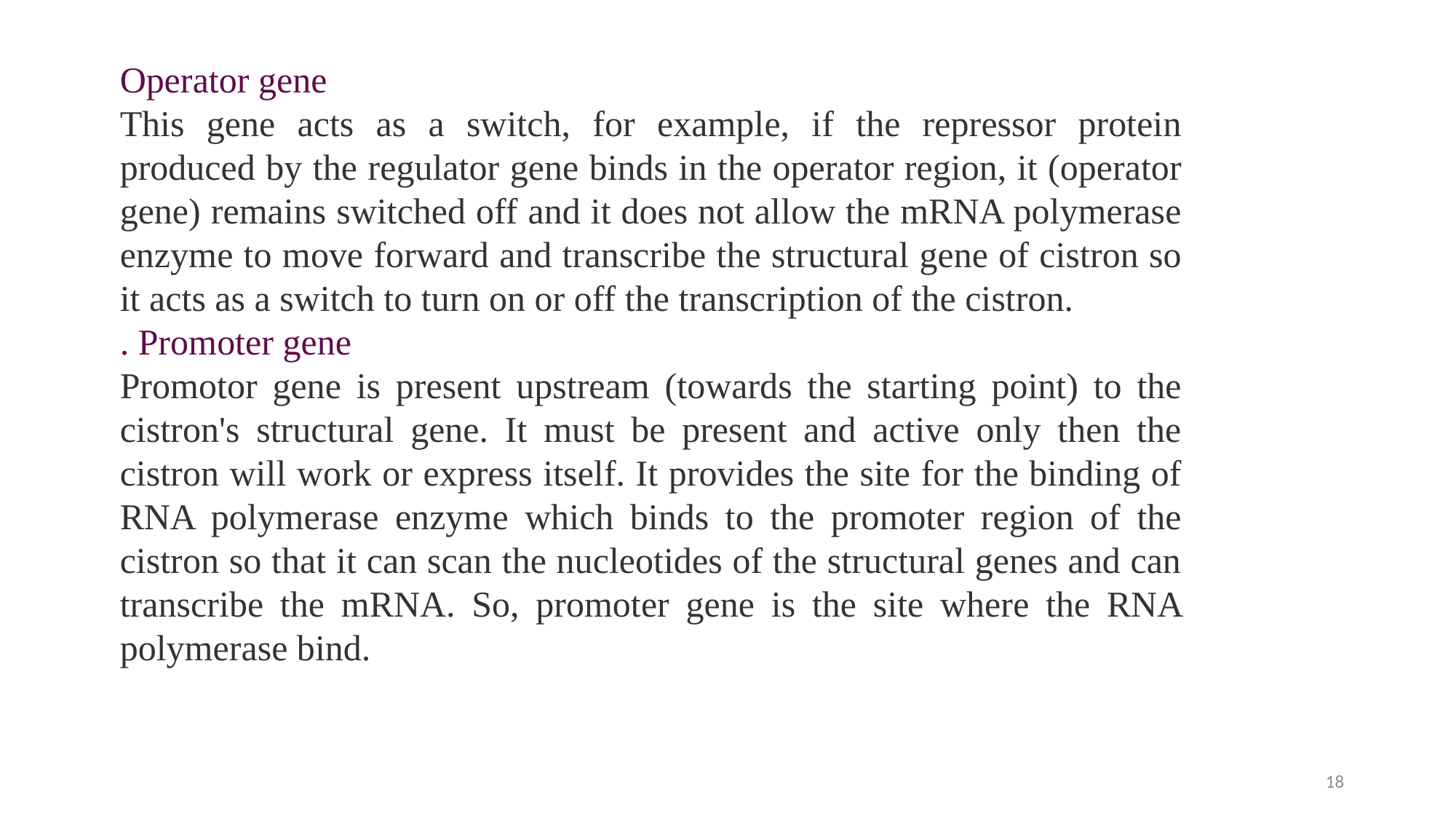

Operator gene
This gene acts as a switch, for example, if the repressor protein produced by the regulator gene binds in the operator region, it (operator gene) remains switched off and it does not allow the mRNA polymerase enzyme to move forward and transcribe the structural gene of cistron so it acts as a switch to turn on or off the transcription of the cistron.
. Promoter gene
Promotor gene is present upstream (towards the starting point) to the cistron's structural gene. It must be present and active only then the cistron will work or express itself. It provides the site for the binding of RNA polymerase enzyme which binds to the promoter region of the cistron so that it can scan the nucleotides of the structural genes and can transcribe the mRNA. So, promoter gene is the site where the RNA polymerase bind.
18